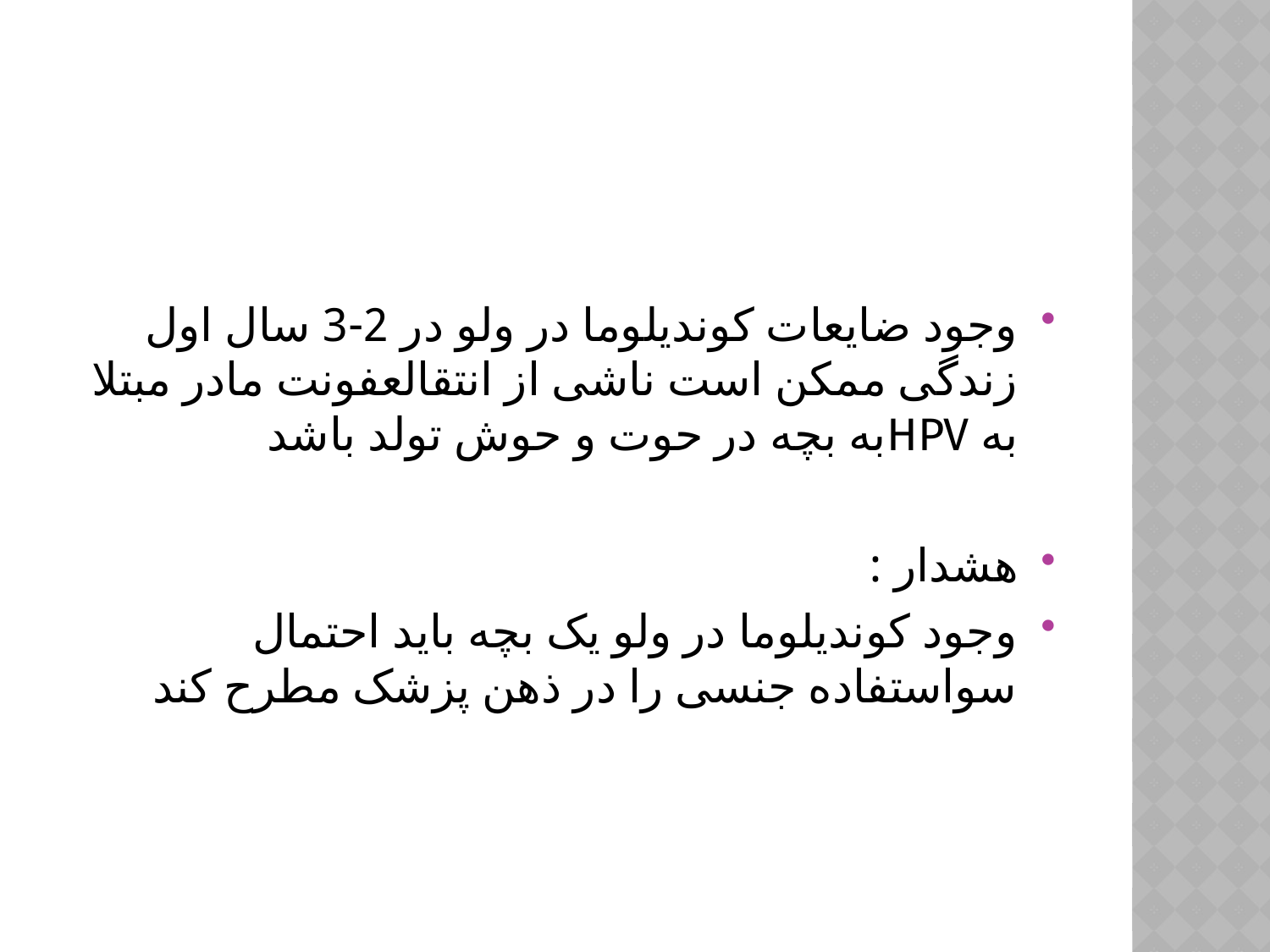

#

وجود ضایعات کوندیلوما در ولو در 2-3 سال اول زندگی ممکن است ناشی از انتقالعفونت مادر مبتلا به HPVبه بچه در حوت و حوش تولد باشد

هشدار :
وجود کوندیلوما در ولو یک بچه باید احتمال سواستفاده جنسی را در ذهن پزشک مطرح کند